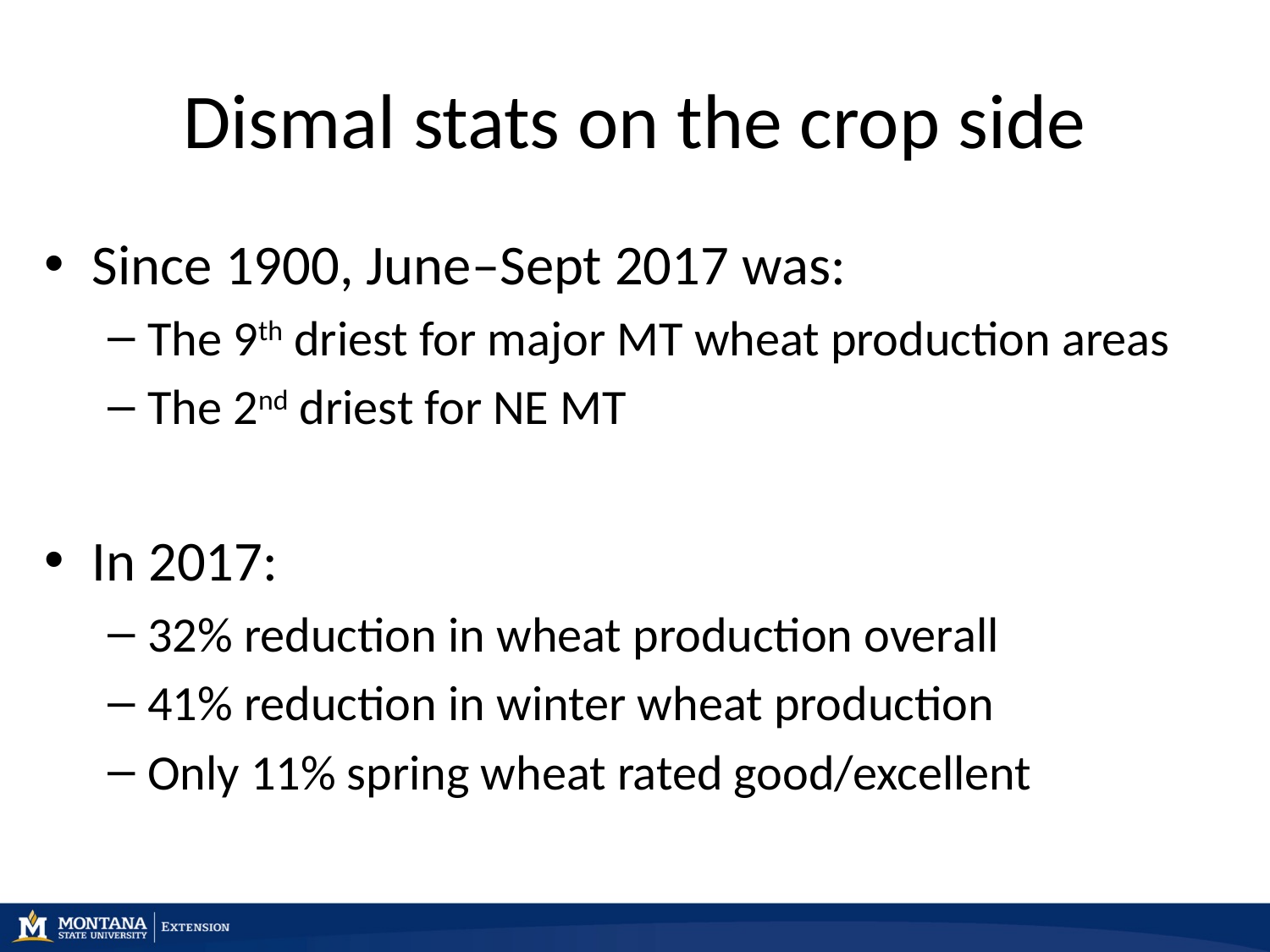

# Dismal stats on the crop side
Since 1900, June–Sept 2017 was:
The 9th driest for major MT wheat production areas
The 2nd driest for NE MT

In 2017:
32% reduction in wheat production overall
41% reduction in winter wheat production
Only 11% spring wheat rated good/excellent